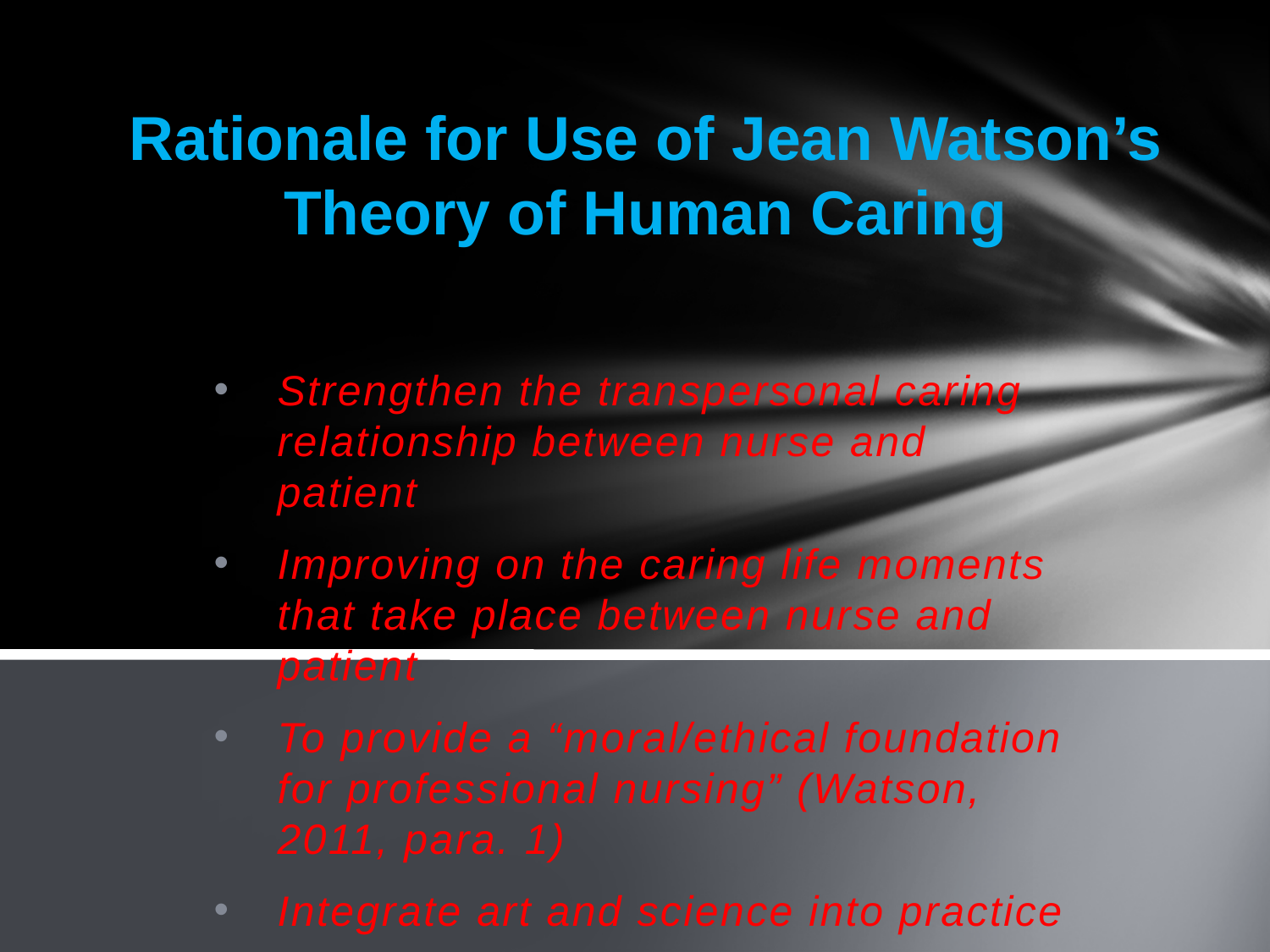

# Rationale for Use of Jean Watson’s Theory of Human Caring
Strengthen the transpersonal caring relationship between nurse and patient
Improving on the caring life moments that take place between nurse and patient
To provide a “moral/ethical foundation for professional nursing” (Watson, 2011, para. 1)
Integrate art and science into practice